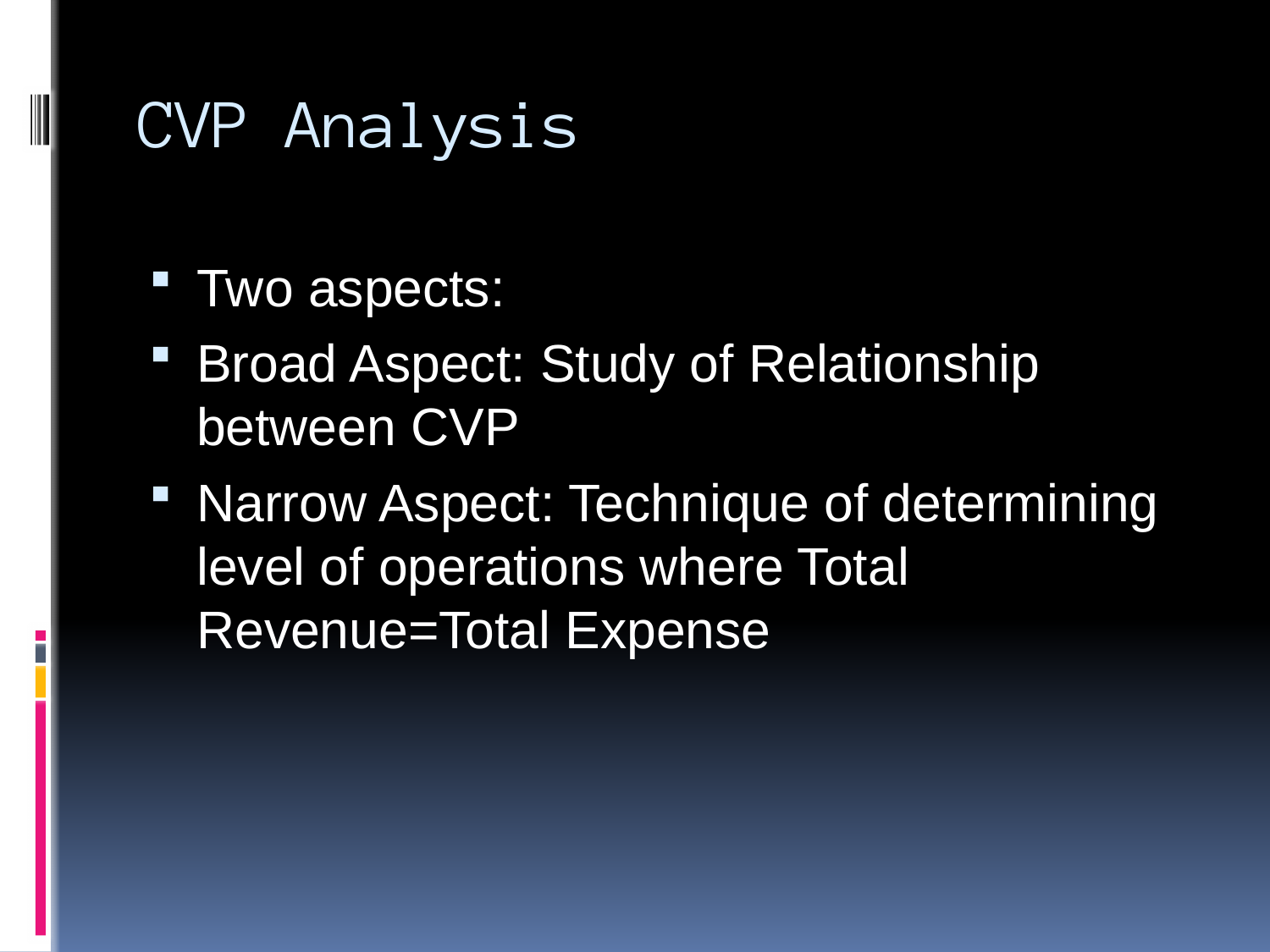

# CVP Analysis
Two aspects:
Broad Aspect: Study of Relationship between CVP
Narrow Aspect: Technique of determining level of operations where Total Revenue=Total Expense